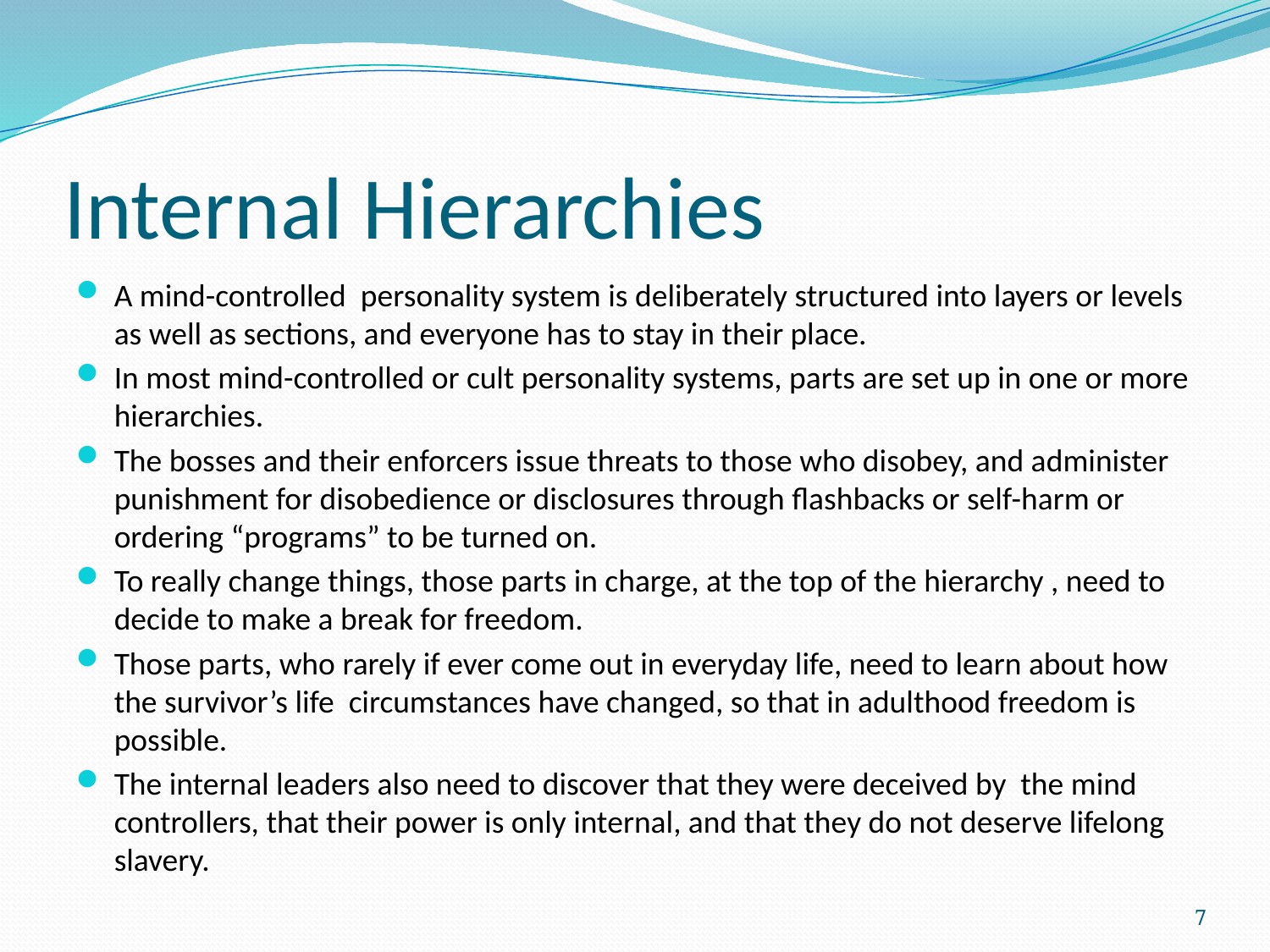

# Internal Hierarchies
A mind-controlled  personality system is deliberately structured into layers or levels as well as sections, and everyone has to stay in their place.
In most mind-controlled or cult personality systems, parts are set up in one or more hierarchies.
The bosses and their enforcers issue threats to those who disobey, and administer punishment for disobedience or disclosures through flashbacks or self-harm or ordering “programs” to be turned on.
To really change things, those parts in charge, at the top of the hierarchy , need to decide to make a break for freedom.
Those parts, who rarely if ever come out in everyday life, need to learn about how the survivor’s life  circumstances have changed, so that in adulthood freedom is possible.
The internal leaders also need to discover that they were deceived by  the mind controllers, that their power is only internal, and that they do not deserve lifelong slavery.
7